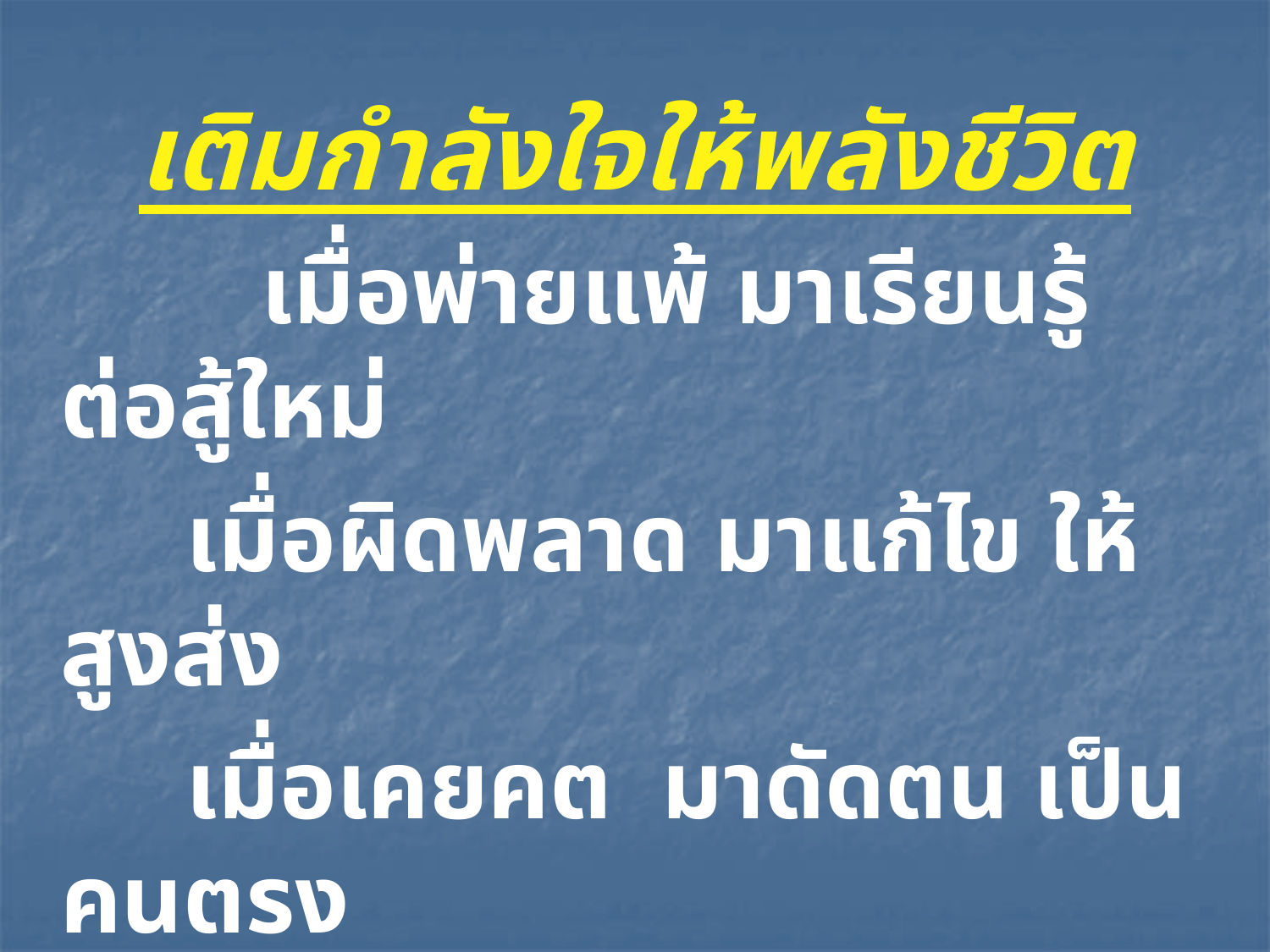

เติมกำลังใจให้พลังชีวิต
                 เมื่อพ่ายแพ้ มาเรียนรู้ ต่อสู้ใหม่
       เมื่อผิดพลาด มาแก้ไข ให้สูงส่ง
       เมื่อเคยคต  มาดัดตน เป็นคนตรง
       เมื่อเดินหลง มาเดินใหม่ ให้ถูกทาง